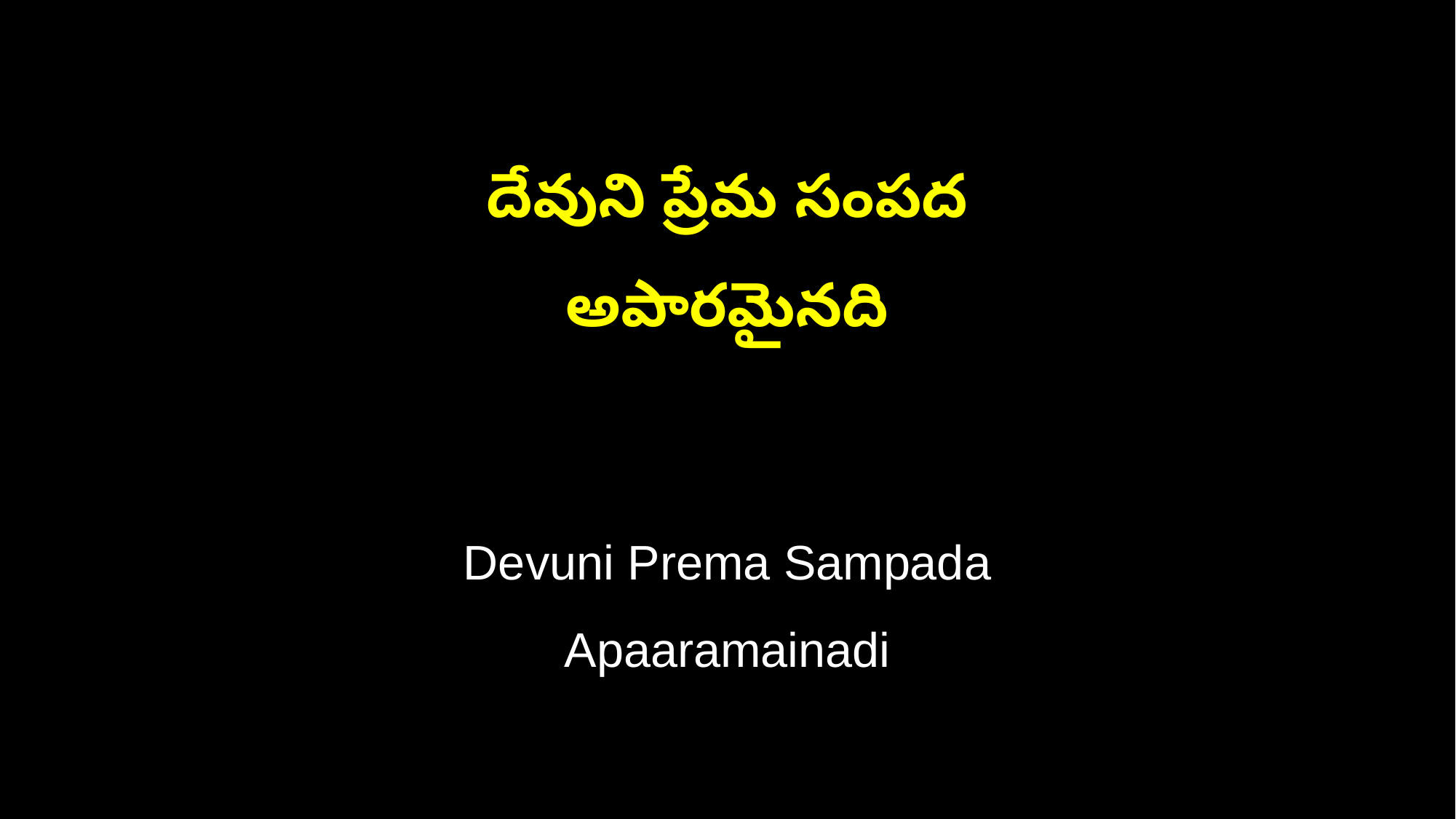

దేవుని ప్రేమ సంపద
అపారమైనది
Devuni Prema Sampada
Apaaramainadi